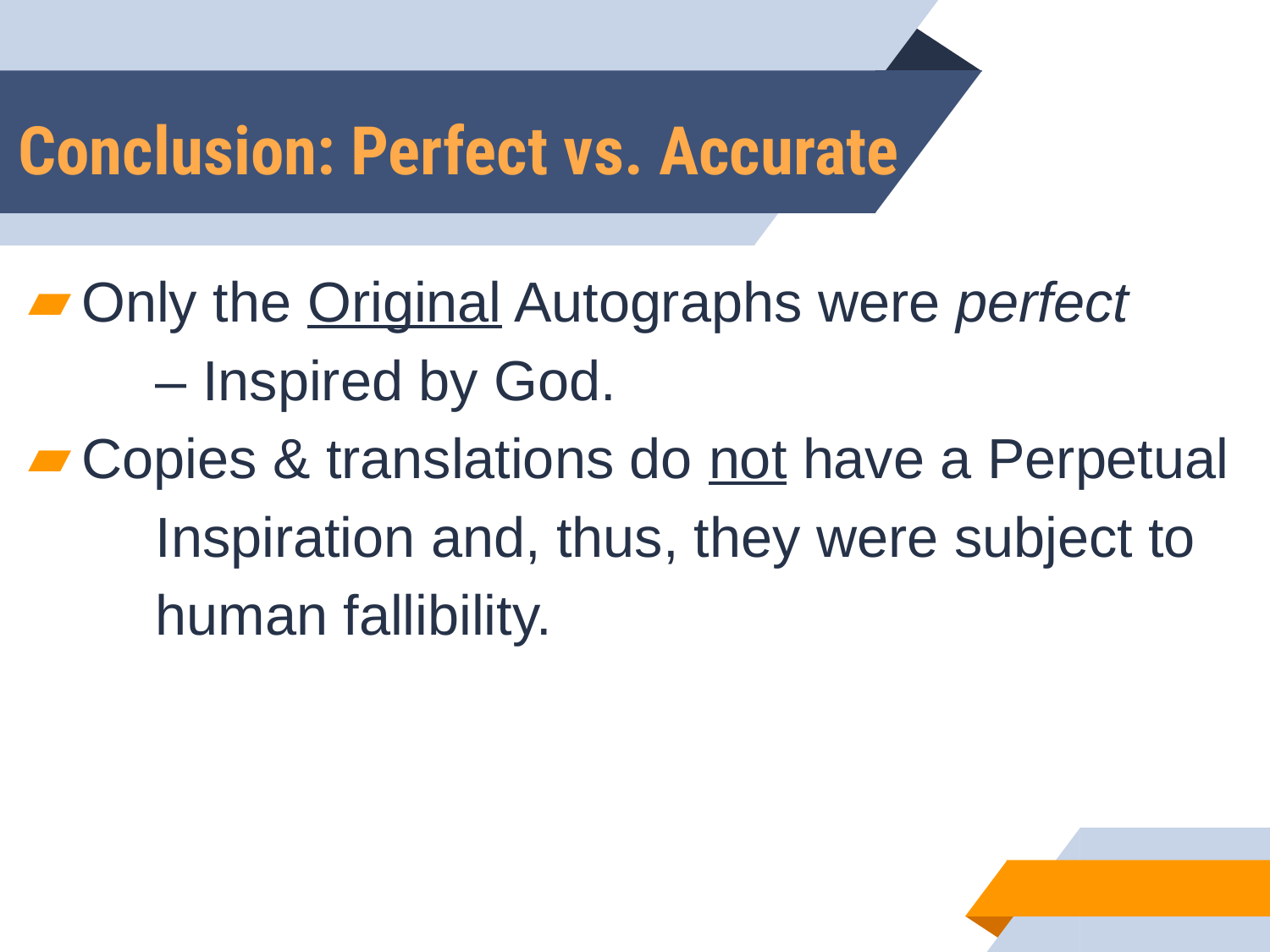

# Conclusion: Perfect vs. Accurate
Only the Original Autographs were perfect
	– Inspired by God.
Copies & translations do not have a Perpetual
	Inspiration and, thus, they were subject to
	human fallibility.

53